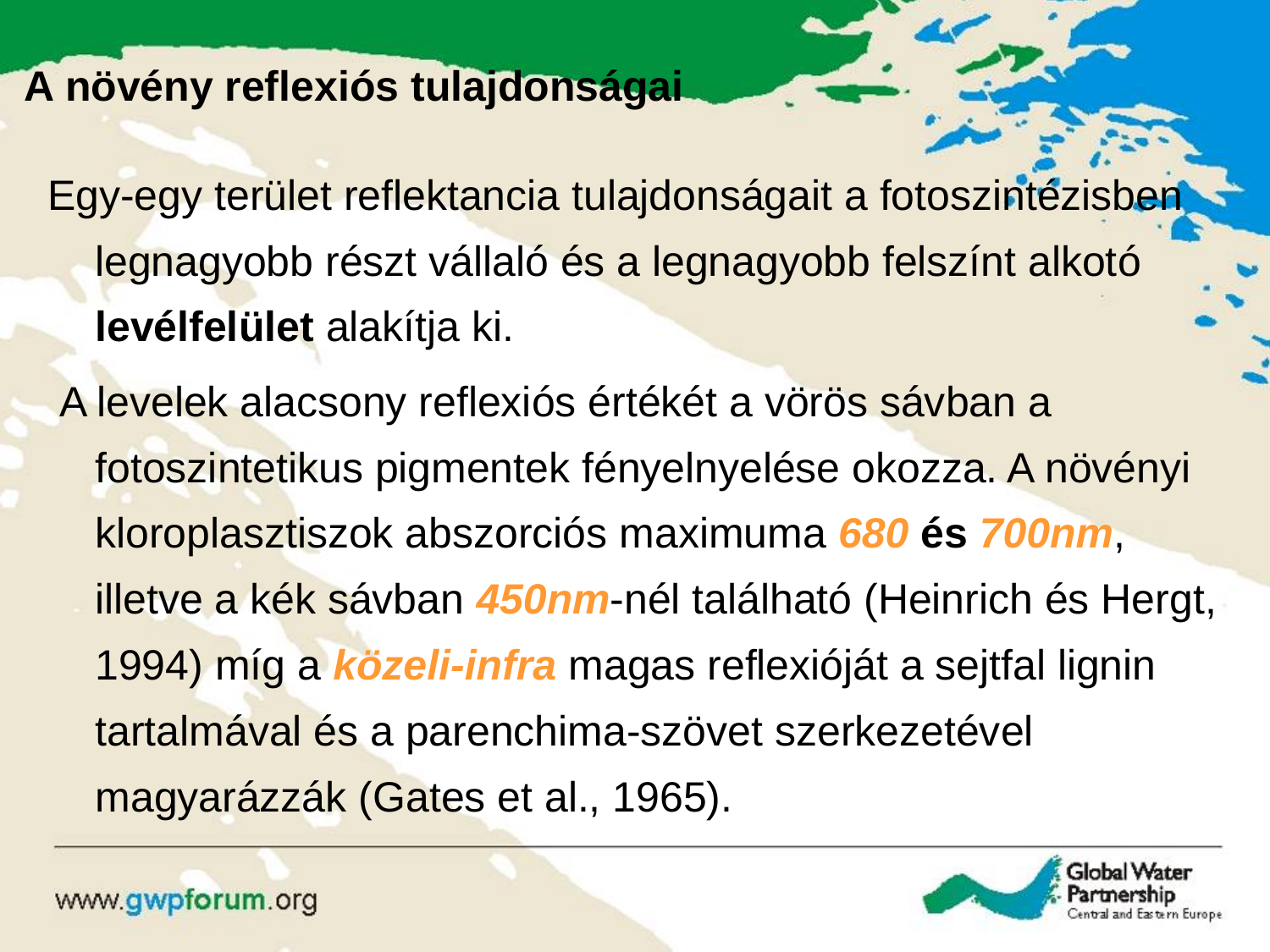

# A növény reflexiós tulajdonságai
Egy-egy terület reflektancia tulajdonságait a fotoszintézisben legnagyobb részt vállaló és a legnagyobb felszínt alkotó levélfelület alakítja ki.
 A levelek alacsony reflexiós értékét a vörös sávban a fotoszintetikus pigmentek fényelnyelése okozza. A növényi kloroplasztiszok abszorciós maximuma 680 és 700nm, illetve a kék sávban 450nm-nél található (Heinrich és Hergt, 1994) míg a közeli-infra magas reflexióját a sejtfal lignin tartalmával és a parenchima-szövet szerkezetével magyarázzák (Gates et al., 1965).